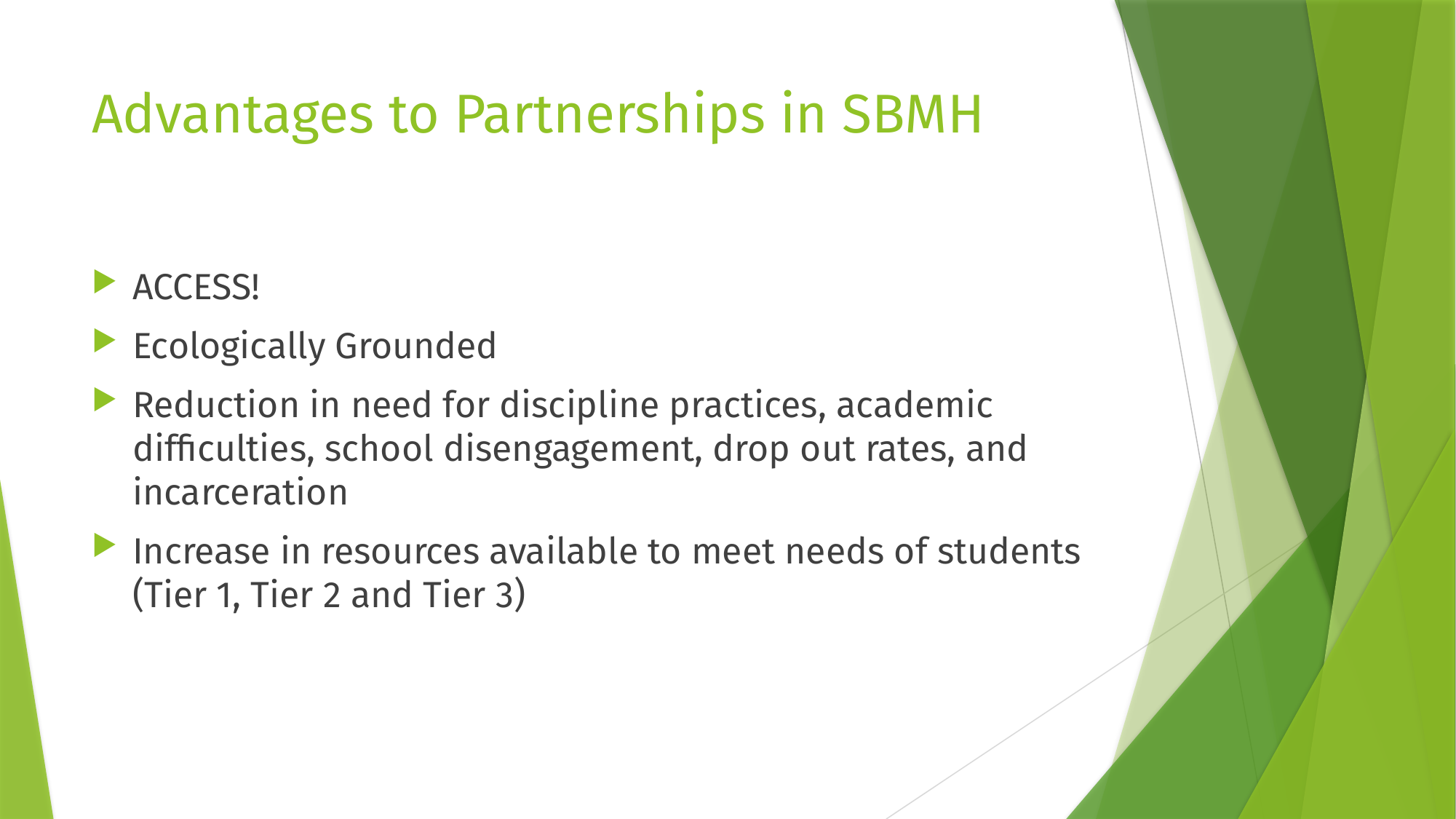

# Advantages to Partnerships in SBMH
ACCESS!
Ecologically Grounded
Reduction in need for discipline practices, academic difficulties, school disengagement, drop out rates, and incarceration
Increase in resources available to meet needs of students (Tier 1, Tier 2 and Tier 3)